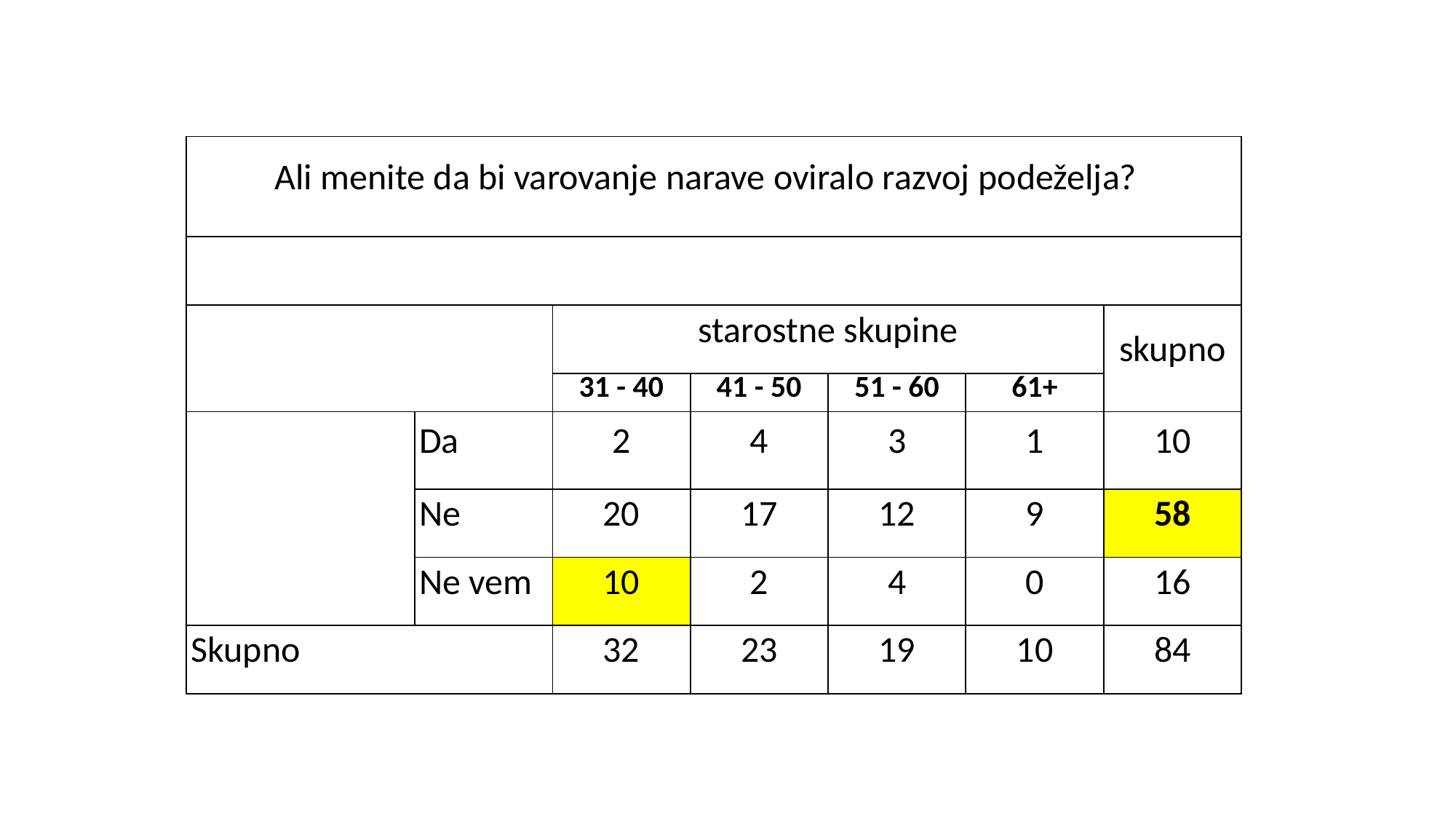

| Ali menite da bi varovanje narave oviralo razvoj podeželja? |  |  |  |  |  |  |
| --- | --- | --- | --- | --- | --- | --- |
|  |  |  |  |  |  |  |
|  |  | starostne skupine |  |  |  | skupno |
|  |  | 31 - 40 | 41 - 50 | 51 - 60 | 61+ |  |
|  | Da | 2 | 4 | 3 | 1 | 10 |
|  | Ne | 20 | 17 | 12 | 9 | 58 |
|  | Ne vem | 10 | 2 | 4 | 0 | 16 |
| Skupno |  | 32 | 23 | 19 | 10 | 84 |